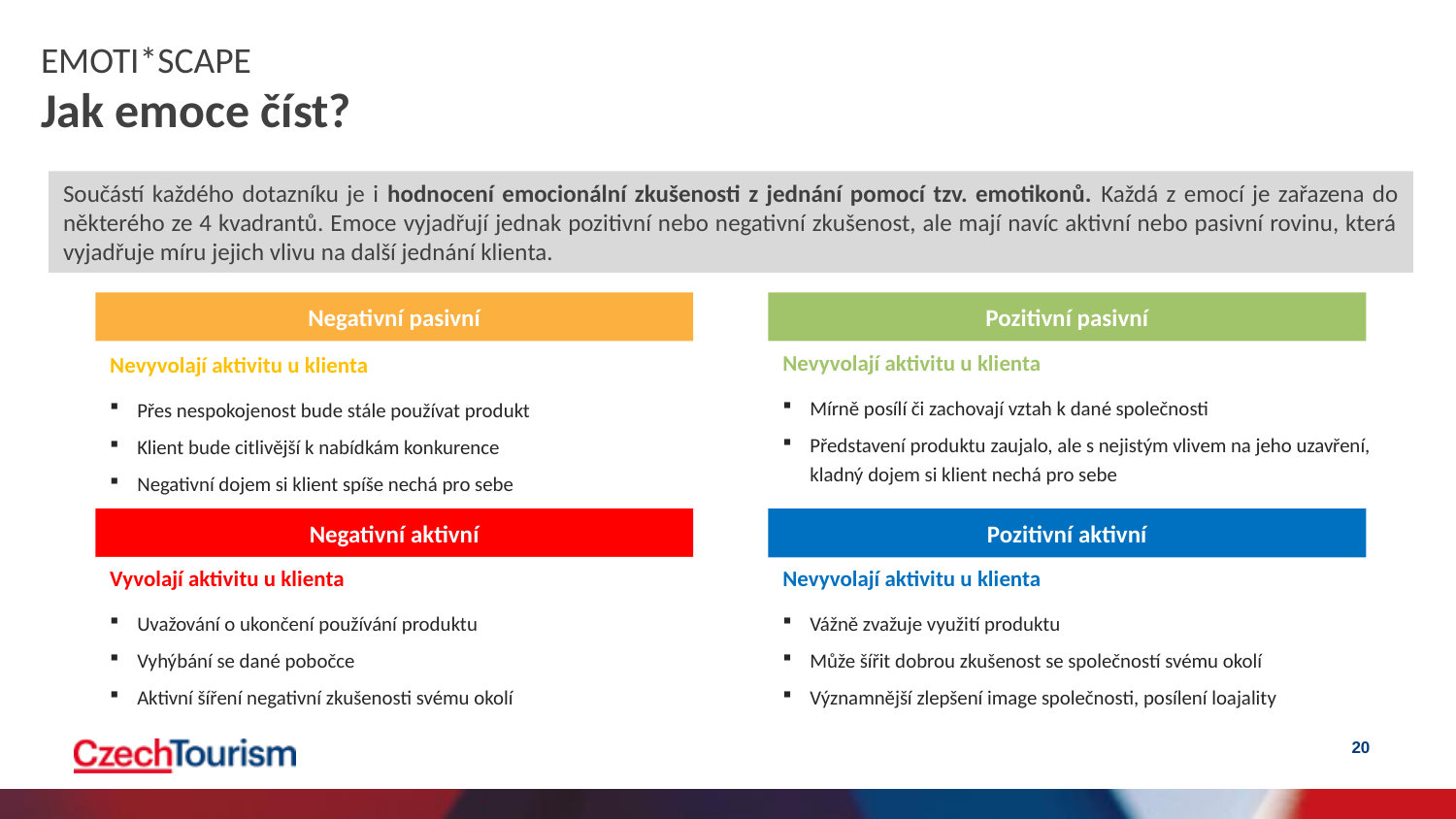

EMOTI*SCAPE
Jak emoce číst?
Součástí každého dotazníku je i hodnocení emocionální zkušenosti z jednání pomocí tzv. emotikonů. Každá z emocí je zařazena do některého ze 4 kvadrantů. Emoce vyjadřují jednak pozitivní nebo negativní zkušenost, ale mají navíc aktivní nebo pasivní rovinu, která vyjadřuje míru jejich vlivu na další jednání klienta.
Negativní pasivní
Nevyvolají aktivitu u klienta

Přes nespokojenost bude stále používat produkt
Klient bude citlivější k nabídkám konkurence
Negativní dojem si klient spíše nechá pro sebe
Pozitivní pasivní
Nevyvolají aktivitu u klienta

Mírně posílí či zachovají vztah k dané společnosti
Představení produktu zaujalo, ale s nejistým vlivem na jeho uzavření, kladný dojem si klient nechá pro sebe
Negativní aktivní
Vyvolají aktivitu u klienta

Uvažování o ukončení používání produktu
Vyhýbání se dané pobočce
Aktivní šíření negativní zkušenosti svému okolí
Pozitivní aktivní
Nevyvolají aktivitu u klienta

Vážně zvažuje využití produktu
Může šířit dobrou zkušenost se společností svému okolí
Významnější zlepšení image společnosti, posílení loajality
20